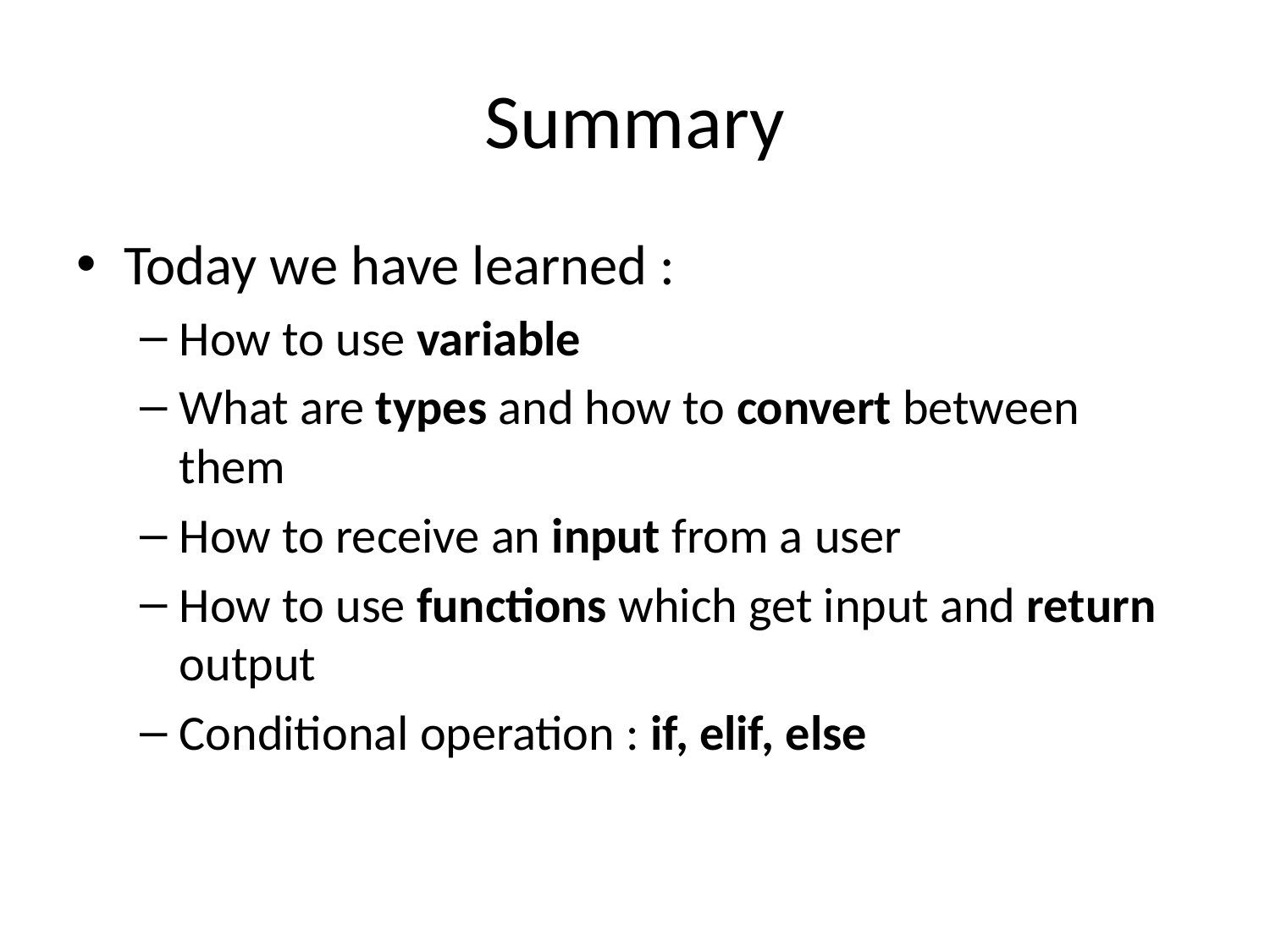

# Summary
Today we have learned :
How to use variable
What are types and how to convert between them
How to receive an input from a user
How to use functions which get input and return output
Conditional operation : if, elif, else